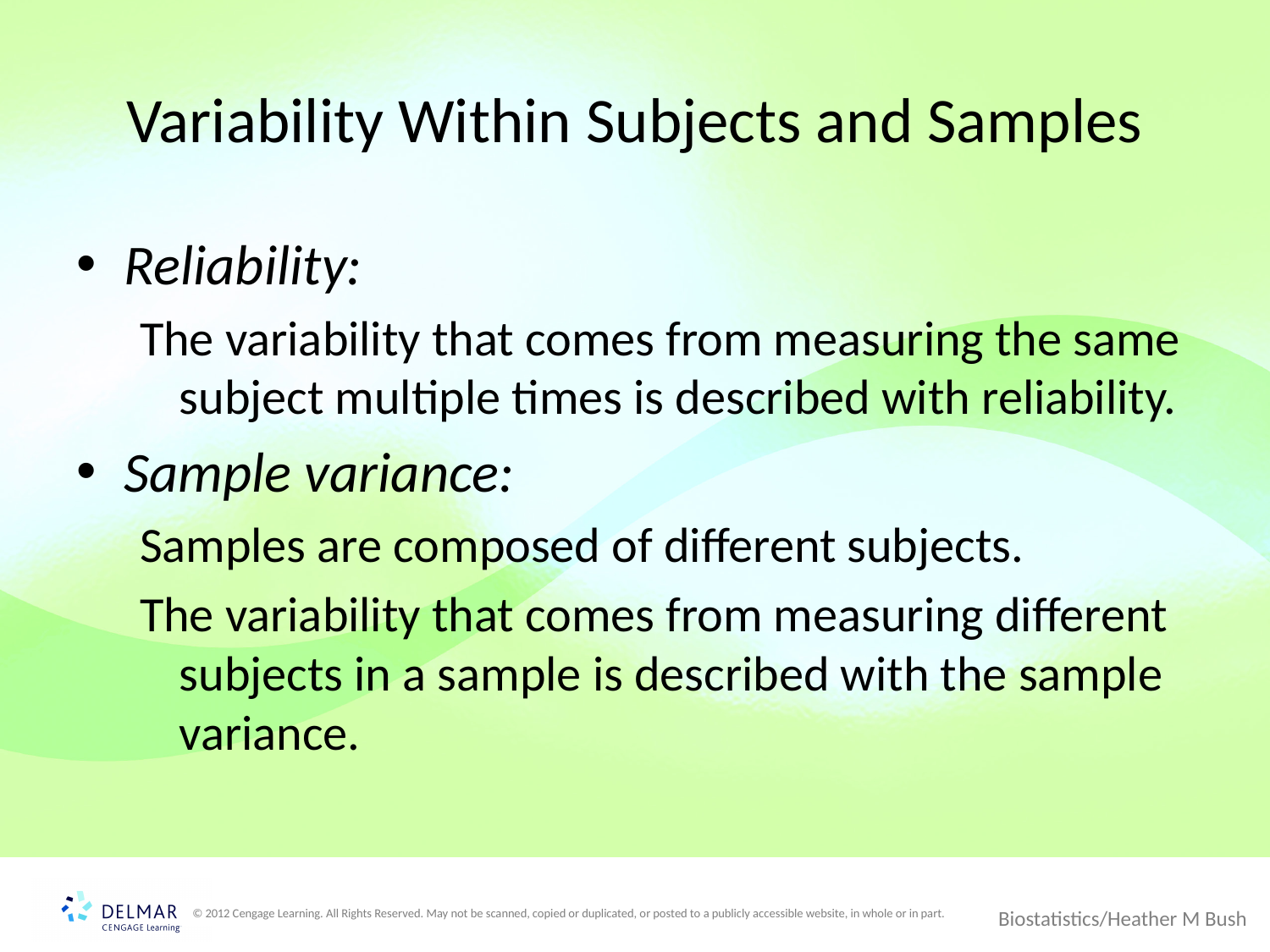

# Variability Within Subjects and Samples
Reliability:
The variability that comes from measuring the same subject multiple times is described with reliability.
Sample variance:
Samples are composed of different subjects.
The variability that comes from measuring different subjects in a sample is described with the sample variance.